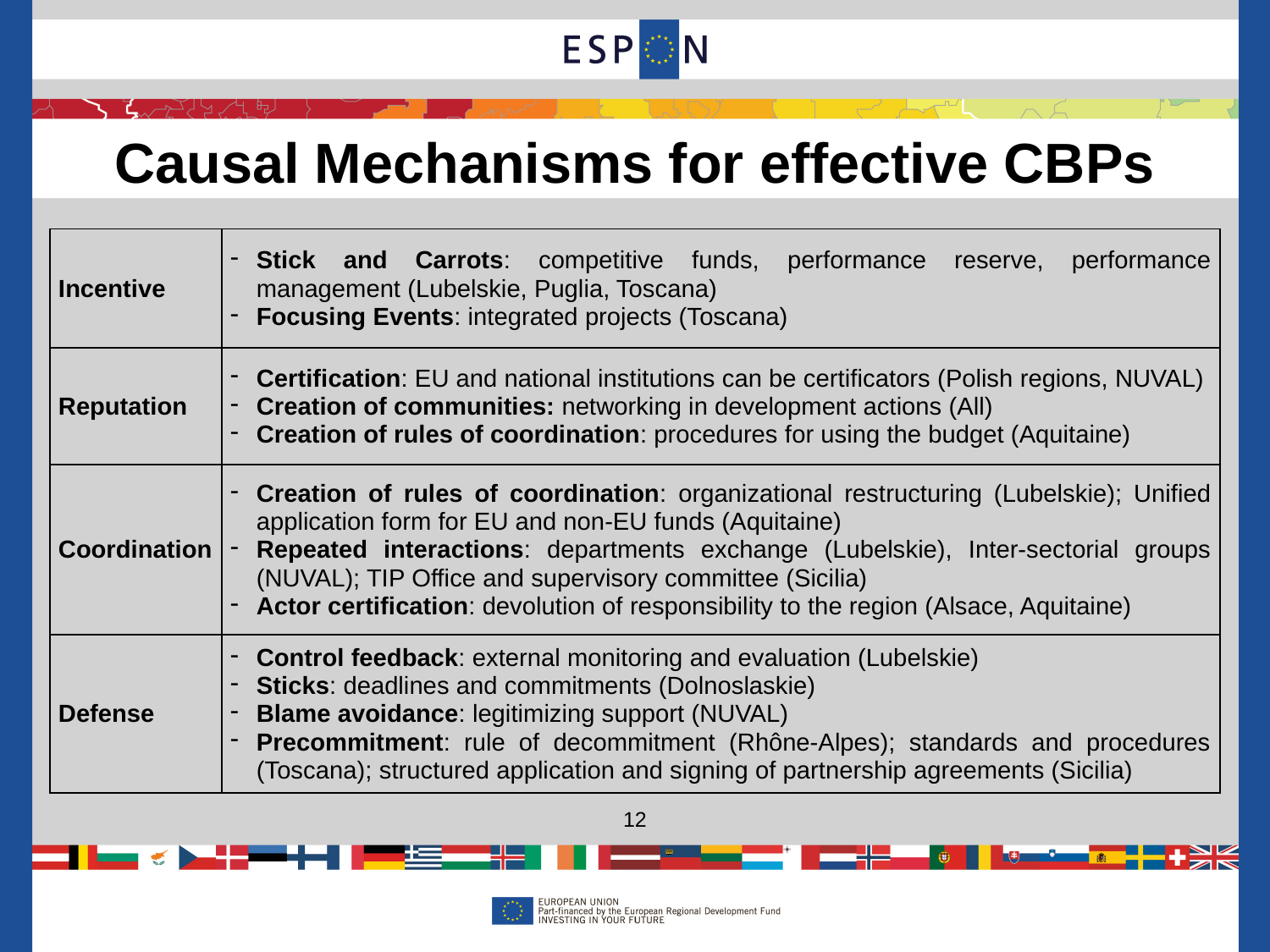

Causal Mechanisms for effective CBPs
| Incentive | Stick and Carrots: competitive funds, performance reserve, performance management (Lubelskie, Puglia, Toscana) Focusing Events: integrated projects (Toscana) |
| --- | --- |
| Reputation | Certification: EU and national institutions can be certificators (Polish regions, NUVAL) Creation of communities: networking in development actions (All) Creation of rules of coordination: procedures for using the budget (Aquitaine) |
| Coordination | Creation of rules of coordination: organizational restructuring (Lubelskie); Unified application form for EU and non-EU funds (Aquitaine) Repeated interactions: departments exchange (Lubelskie), Inter-sectorial groups (NUVAL); TIP Office and supervisory committee (Sicilia) Actor certification: devolution of responsibility to the region (Alsace, Aquitaine) |
| Defense | Control feedback: external monitoring and evaluation (Lubelskie) Sticks: deadlines and commitments (Dolnoslaskie) Blame avoidance: legitimizing support (NUVAL) Precommitment: rule of decommitment (Rhône-Alpes); standards and procedures (Toscana); structured application and signing of partnership agreements (Sicilia) |
12